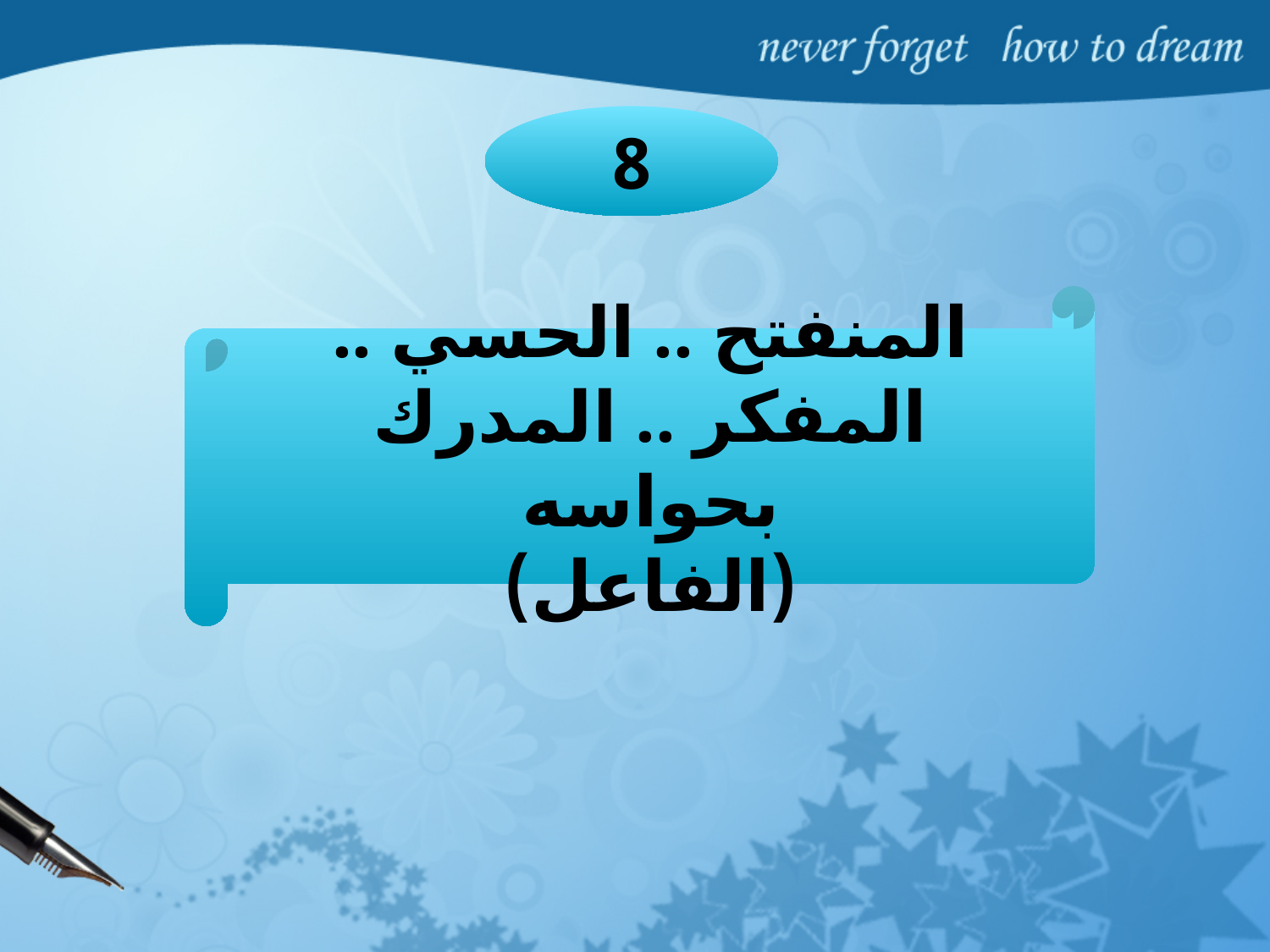

8
المنفتح .. الحسي .. المفكر .. المدرك بحواسه
(الفاعل)